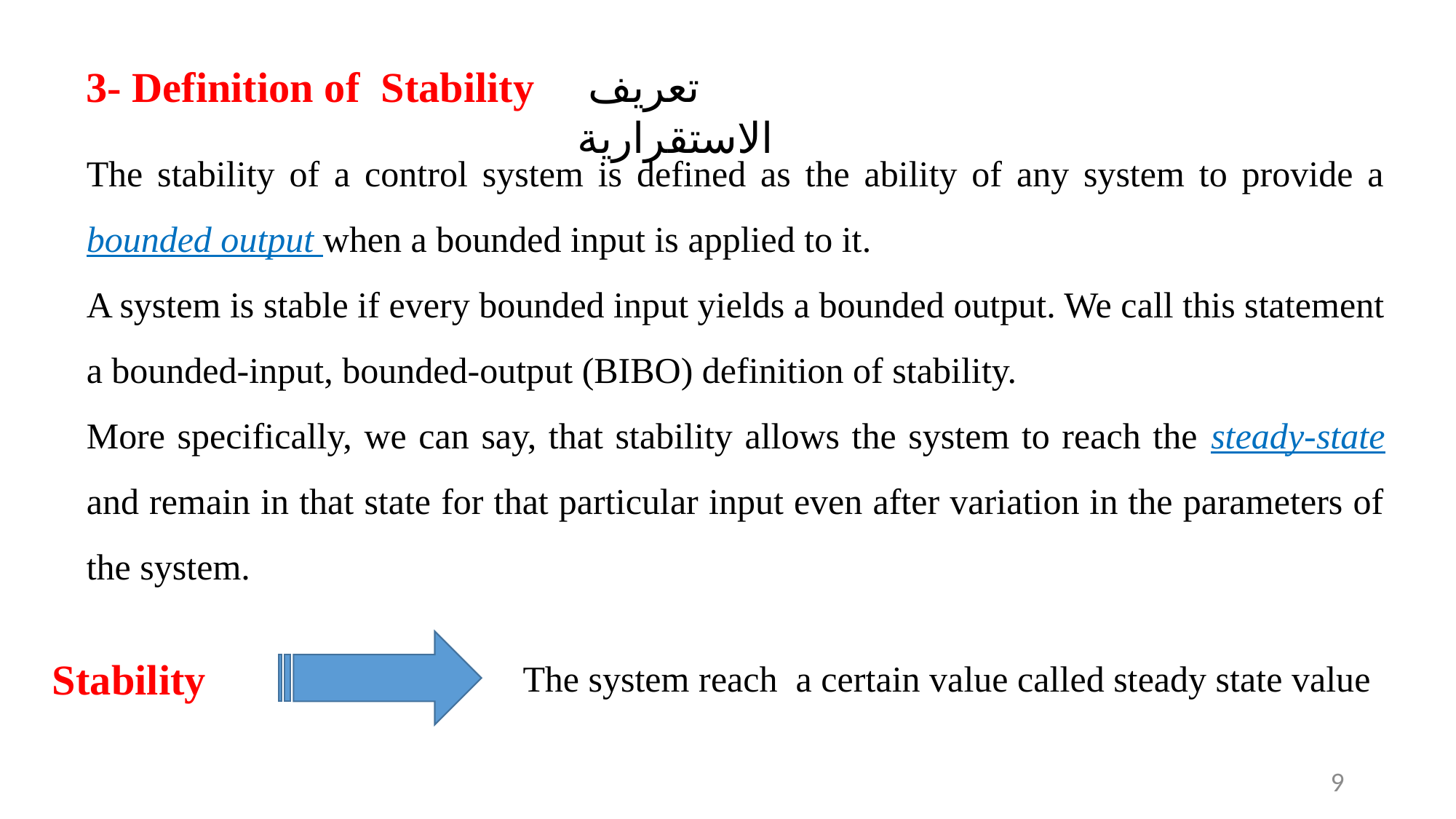

3- Definition of  Stability
 تعريف الاستقرارية
The stability of a control system is defined as the ability of any system to provide a bounded output when a bounded input is applied to it.
A system is stable if every bounded input yields a bounded output. We call this statement a bounded-input, bounded-output (BIBO) definition of stability.
More specifically, we can say, that stability allows the system to reach the steady-state and remain in that state for that particular input even after variation in the parameters of the system.

Stability
The system reach  a certain value called steady state value
9